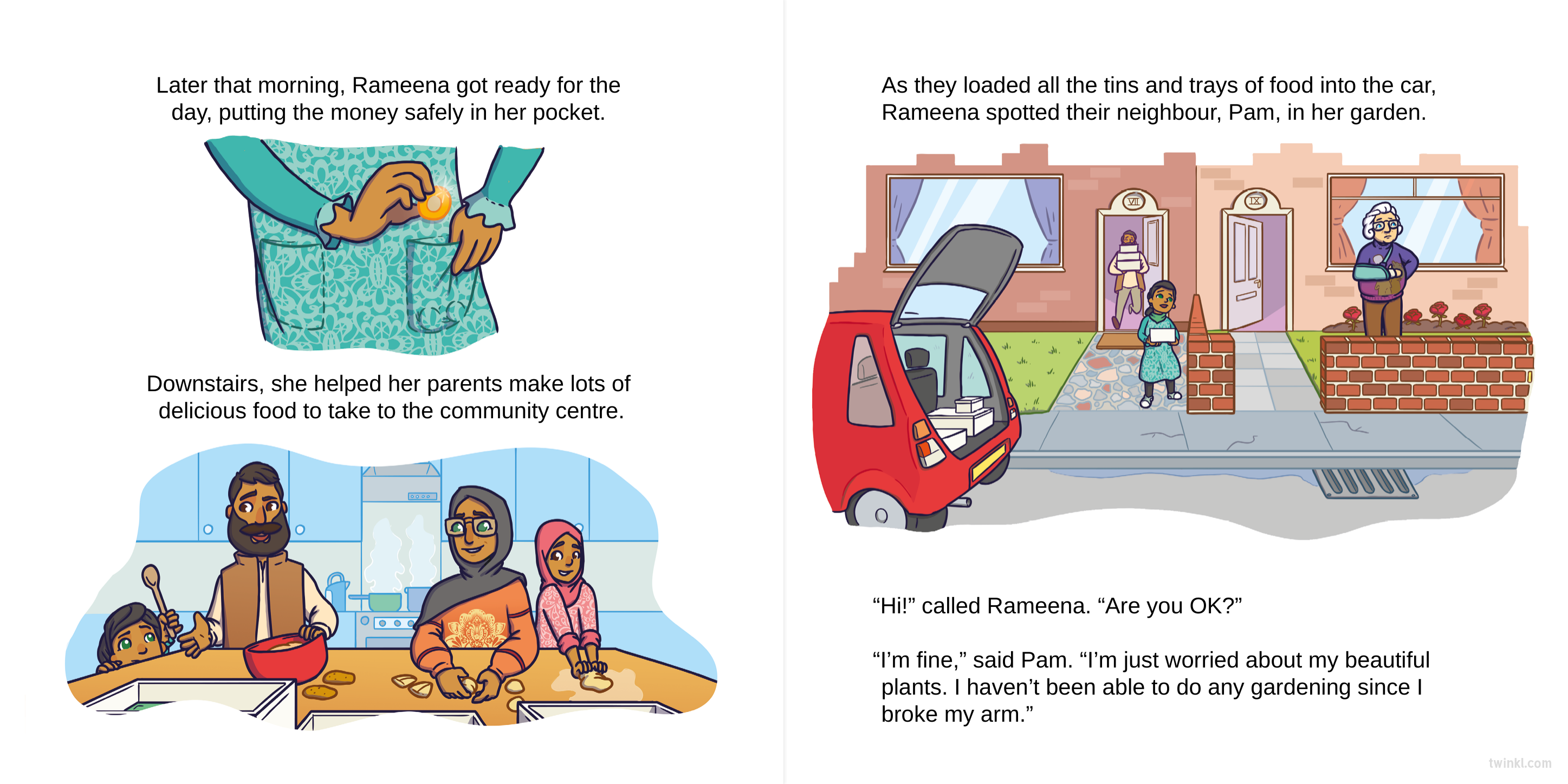

Later that morning, Rameena got ready for the
day, putting the money safely in her pocket.
As they loaded all the tins and trays of food into the car, Rameena spotted their neighbour, Pam, in her garden.
Downstairs, she helped her parents make lots of
delicious food to take to the community centre.
“Hi!” called Rameena. “Are you OK?”

“I’m fine,” said Pam. “I’m just worried about my beautiful plants. I haven’t been able to do any gardening since I broke my arm.”